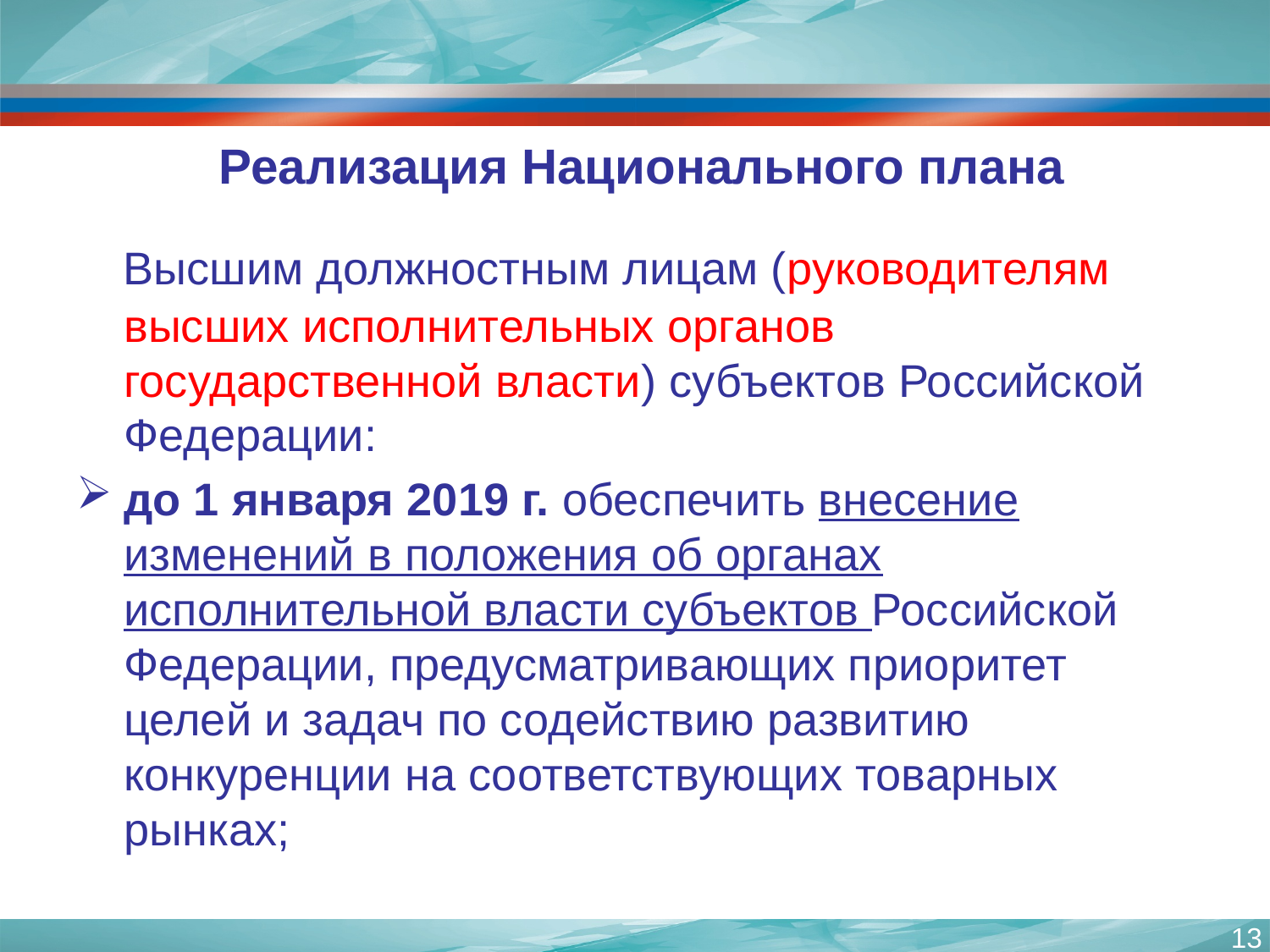

# Реализация Национального плана
   Высшим должностным лицам (руководителям высших исполнительных органов государственной власти) субъектов Российской Федерации:
до 1 января 2019 г. обеспечить внесение изменений в положения об органах исполнительной власти субъектов Российской Федерации, предусматривающих приоритет целей и задач по содействию развитию конкуренции на соответствующих товарных рынках;

13